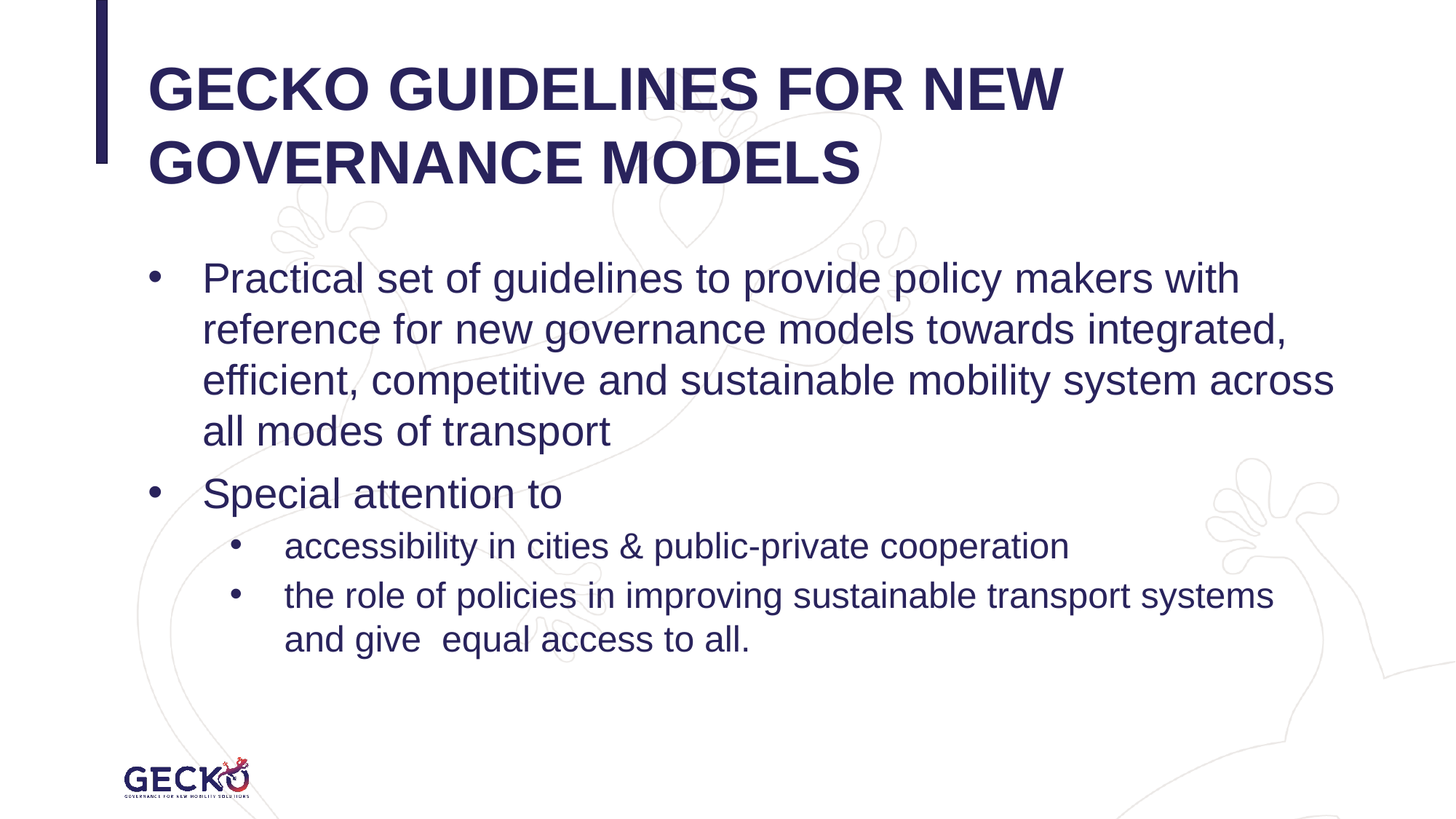

# GECKO GUIDELINES FOR NEW GOVERNANCE MODELS
Practical set of guidelines to provide policy makers with reference for new governance models towards integrated, efficient, competitive and sustainable mobility system across all modes of transport
Special attention to
accessibility in cities & public-private cooperation
the role of policies in improving sustainable transport systems and give  equal access to all.